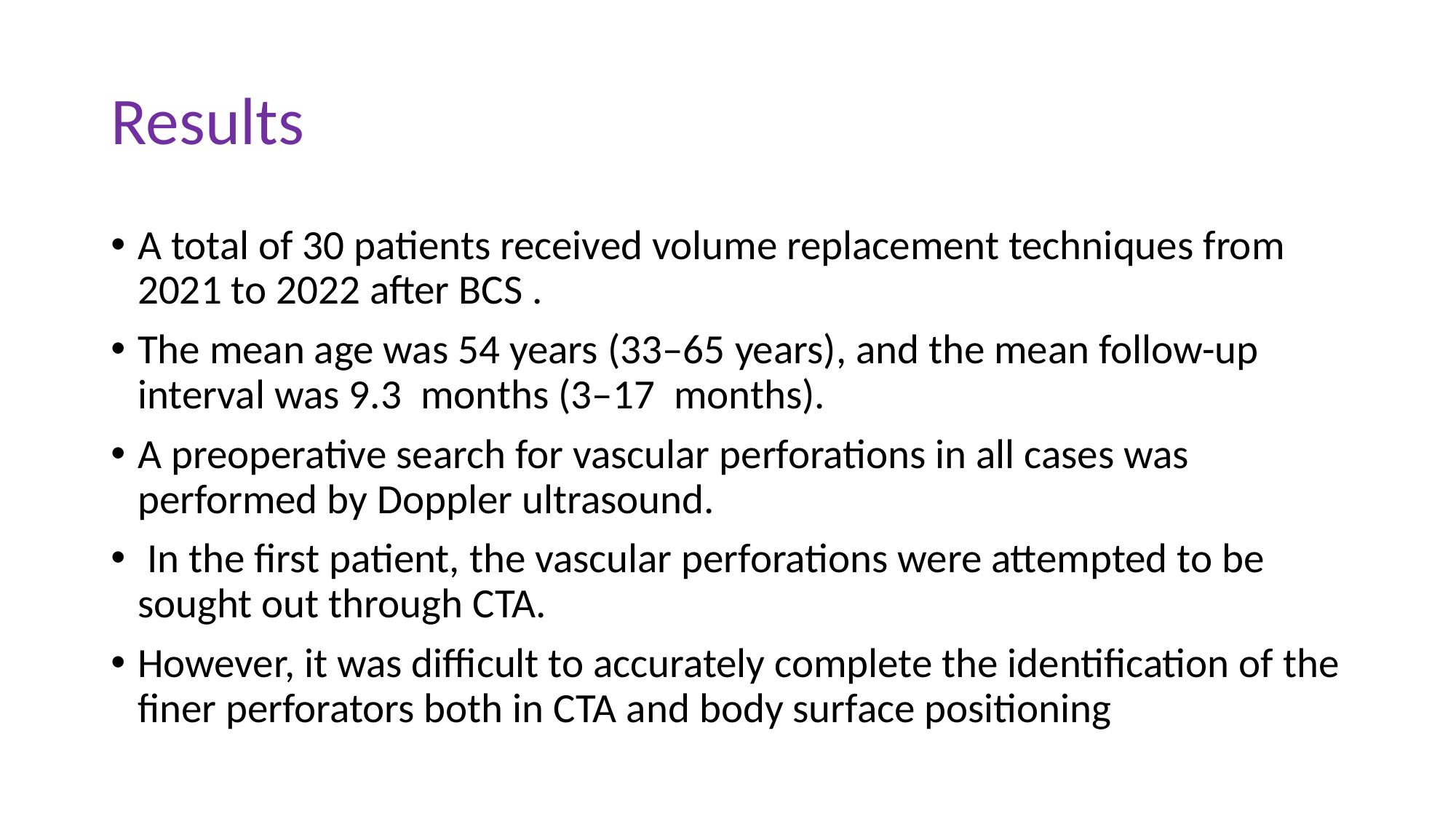

# Results
A total of 30 patients received volume replacement techniques from 2021 to 2022 after BCS .
The mean age was 54 years (33–65 years), and the mean follow-up interval was 9.3  months (3–17  months).
A preoperative search for vascular perforations in all cases was performed by Doppler ultrasound.
 In the first patient, the vascular perforations were attempted to be sought out through CTA.
However, it was difficult to accurately complete the identification of the finer perforators both in CTA and body surface positioning